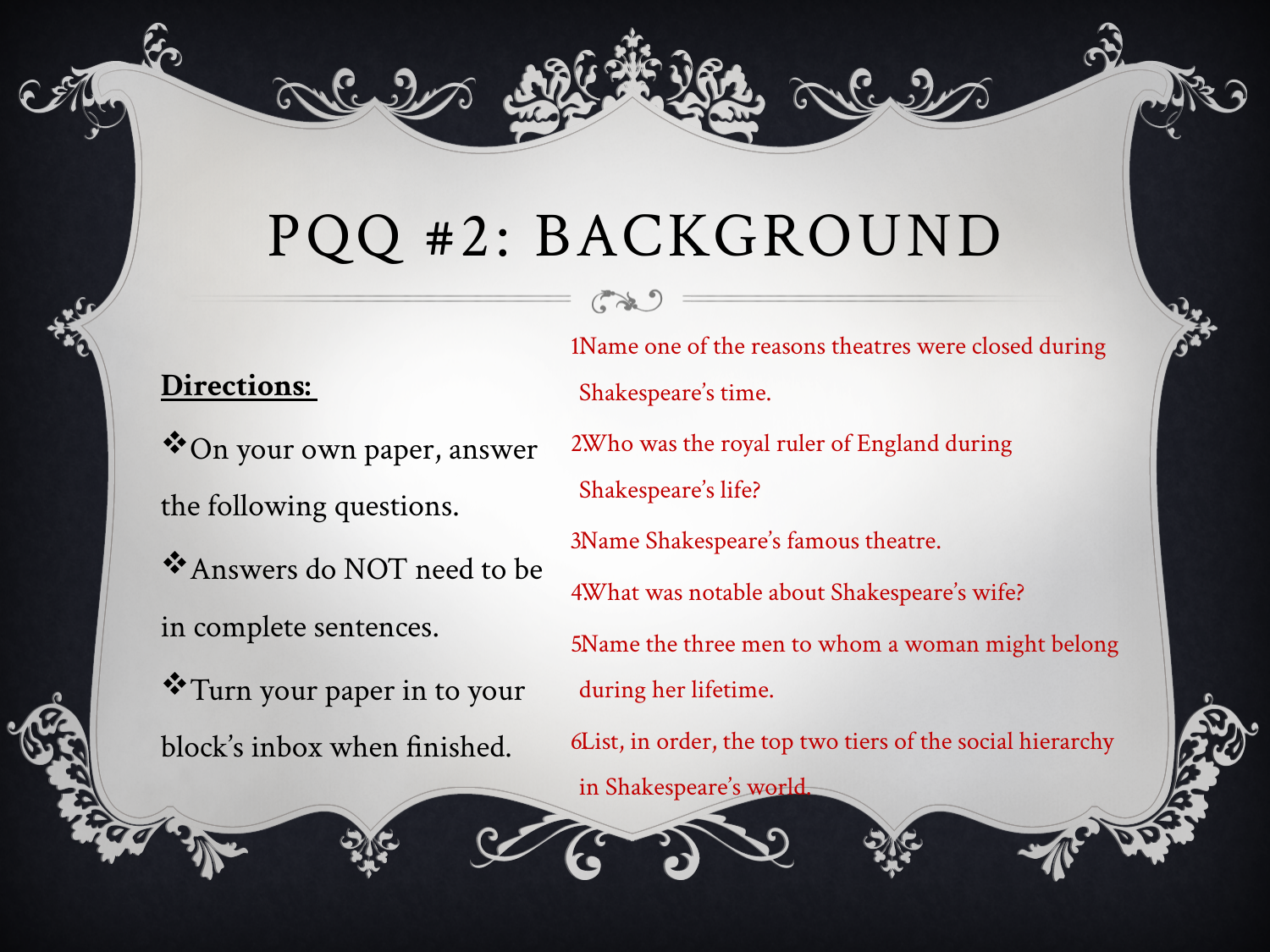

# PQQ #2: Background
Name one of the reasons theatres were closed during Shakespeare’s time.
Who was the royal ruler of England during Shakespeare’s life?
Name Shakespeare’s famous theatre.
What was notable about Shakespeare’s wife?
Name the three men to whom a woman might belong during her lifetime.
List, in order, the top two tiers of the social hierarchy in Shakespeare’s world.

Directions:
On your own paper, answer the following questions.
Answers do NOT need to be in complete sentences.
Turn your paper in to your block’s inbox when finished.